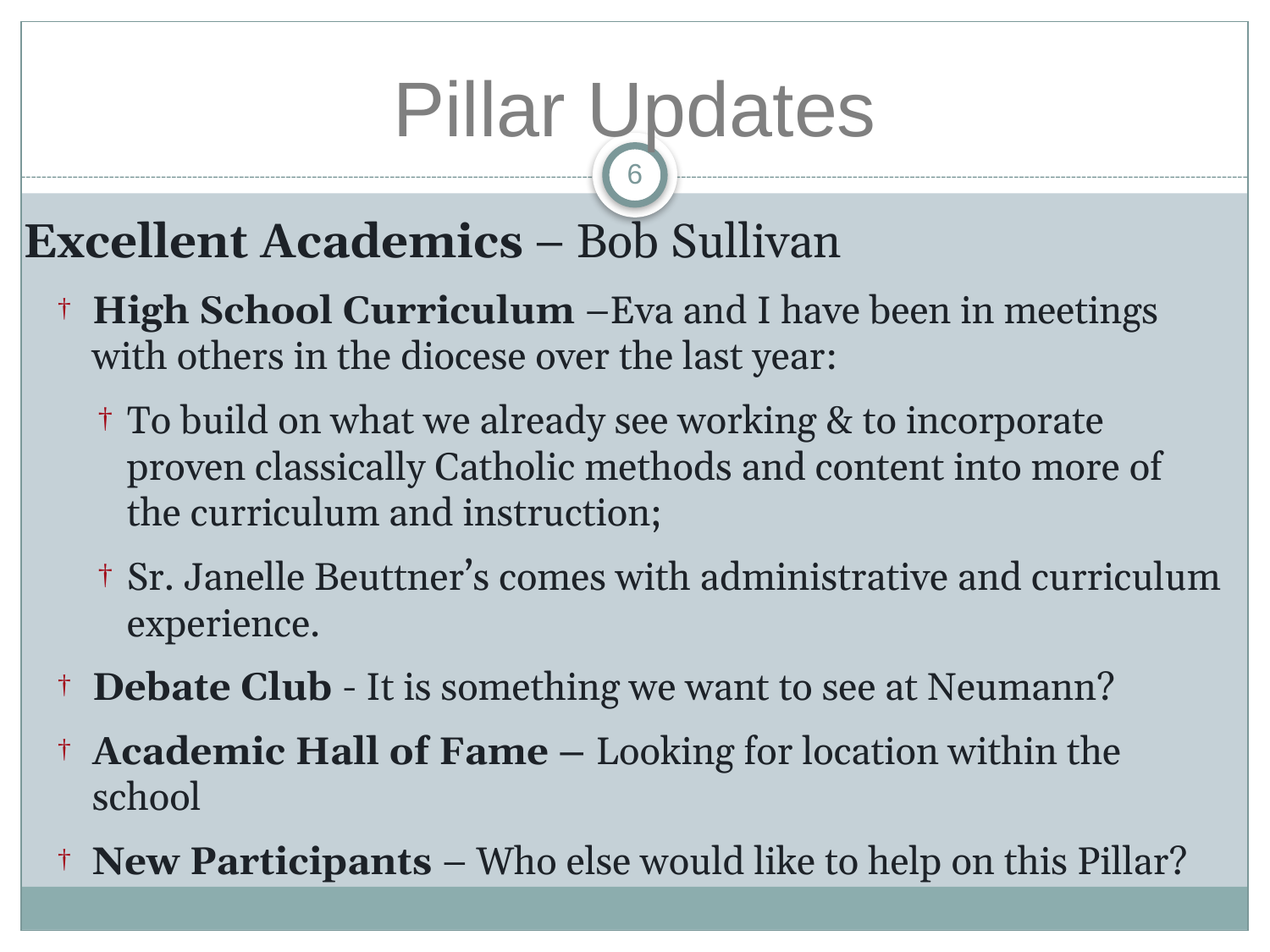

# Pillar Updates
6
Excellent Academics – Bob Sullivan
High School Curriculum –Eva and I have been in meetings with others in the diocese over the last year:
To build on what we already see working & to incorporate proven classically Catholic methods and content into more of the curriculum and instruction;
Sr. Janelle Beuttner’s comes with administrative and curriculum experience.
Debate Club - It is something we want to see at Neumann?
Academic Hall of Fame – Looking for location within the school
New Participants – Who else would like to help on this Pillar?